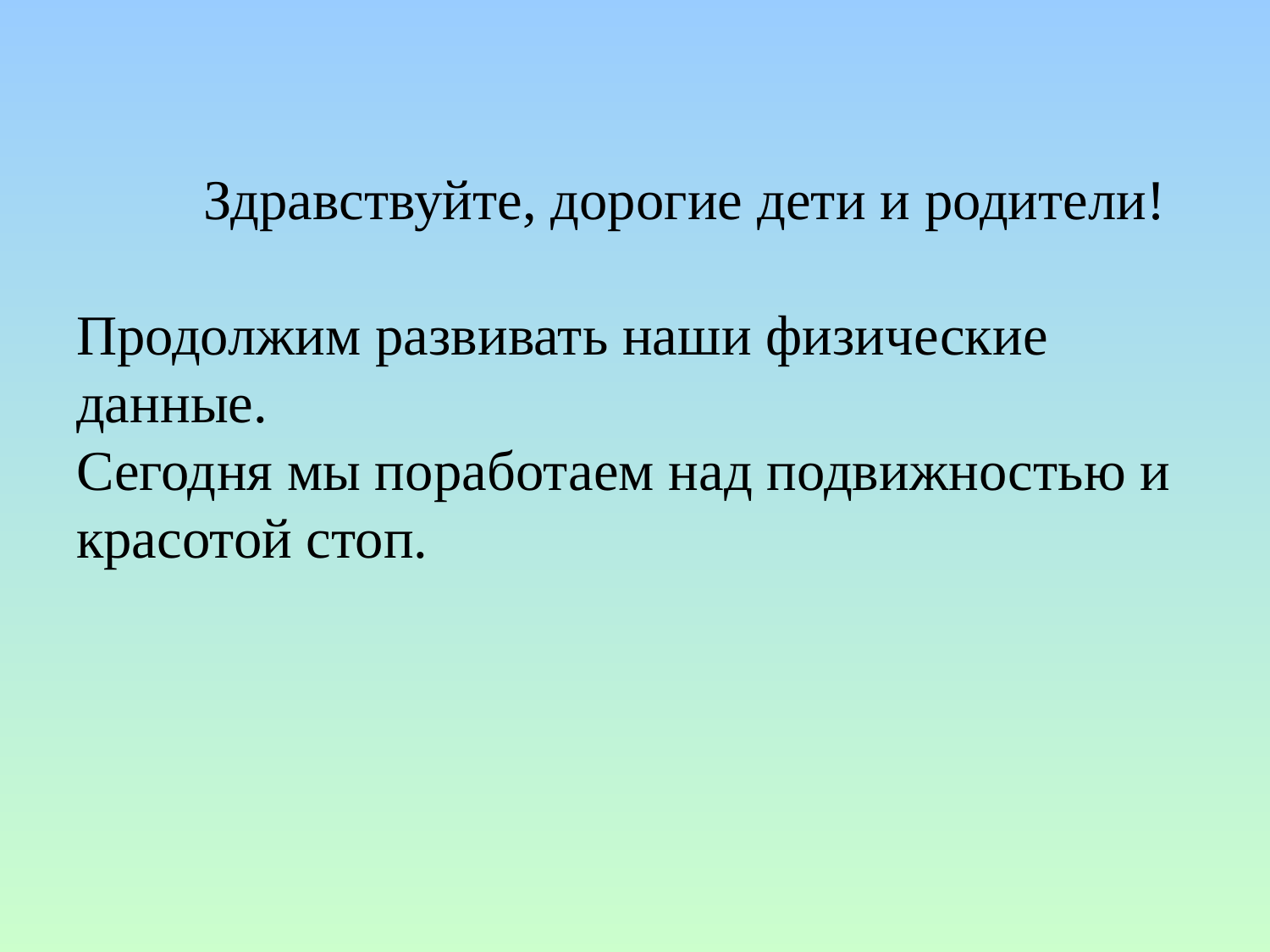

# Здравствуйте, дорогие дети и родители! Продолжим развивать наши физические данные. Сегодня мы поработаем над подвижностью и красотой стоп.